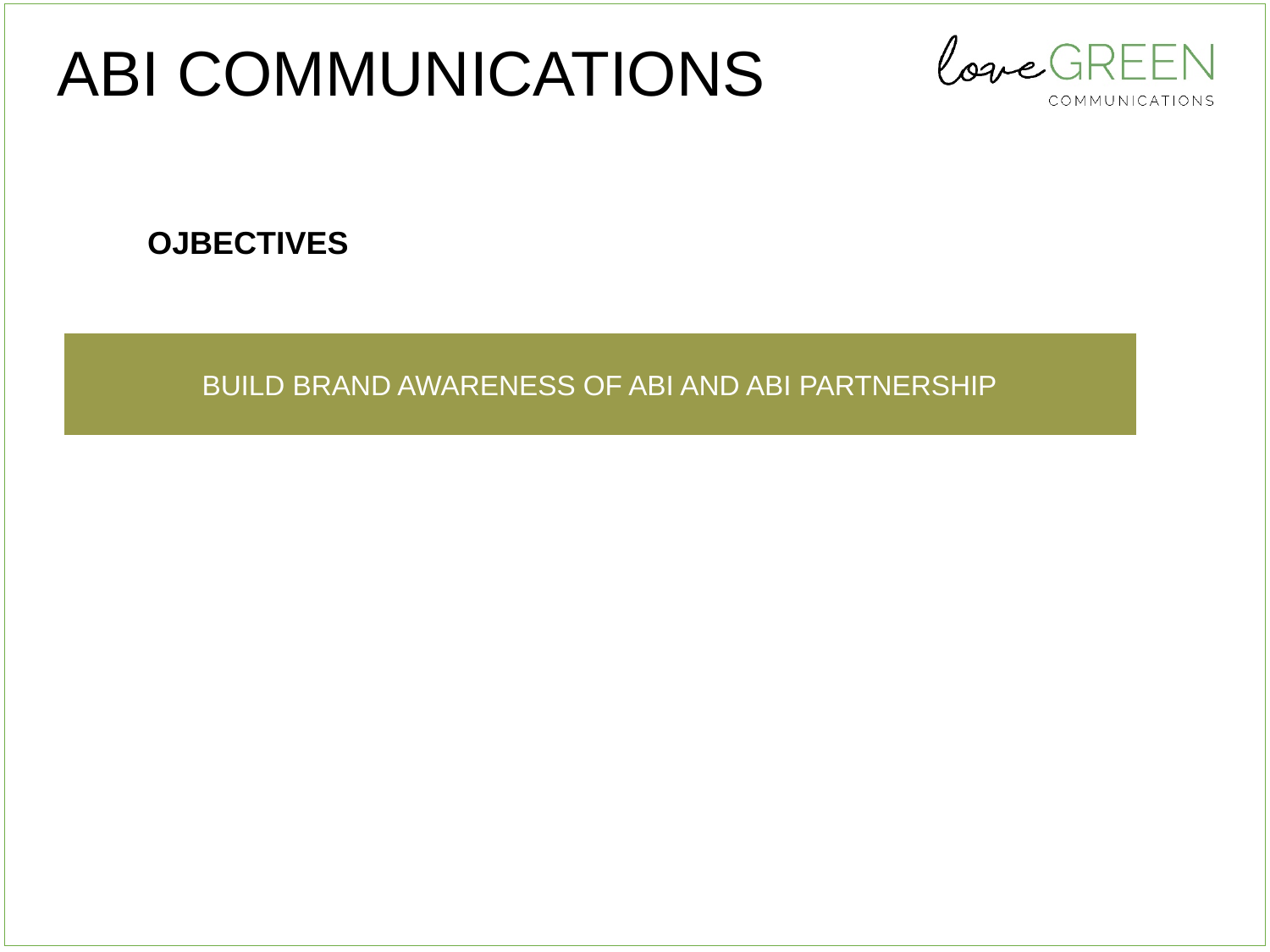

ABI COMMUNICATIONS
OJBECTIVES
BUILD BRAND AWARENESS OF ABI AND ABI PARTNERSHIP